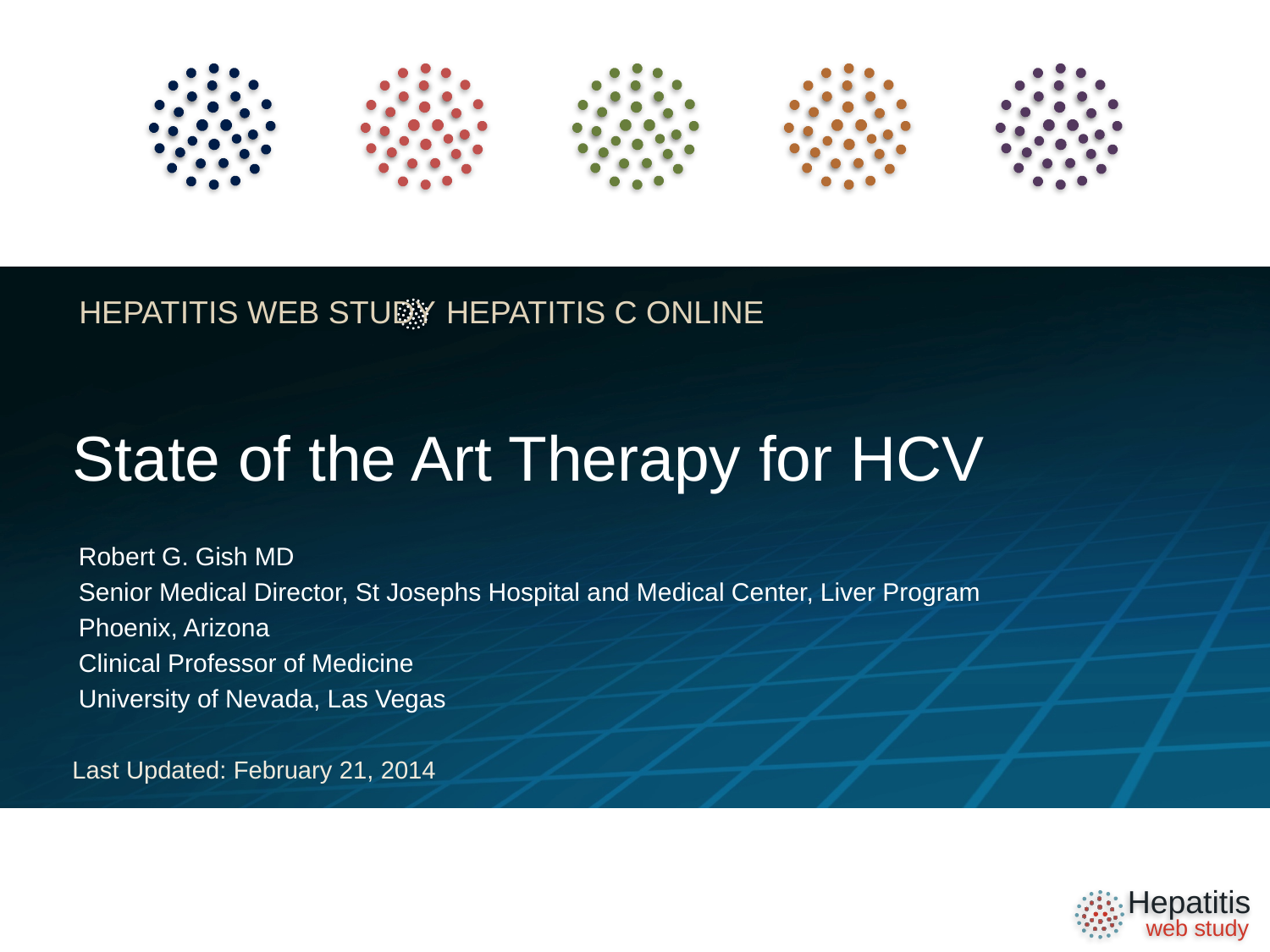

# State of the Art Therapy for HCV
Robert G. Gish MD
Senior Medical Director, St Josephs Hospital and Medical Center, Liver Program
Phoenix, Arizona
Clinical Professor of Medicine
University of Nevada, Las Vegas
Last Updated: February 21, 2014